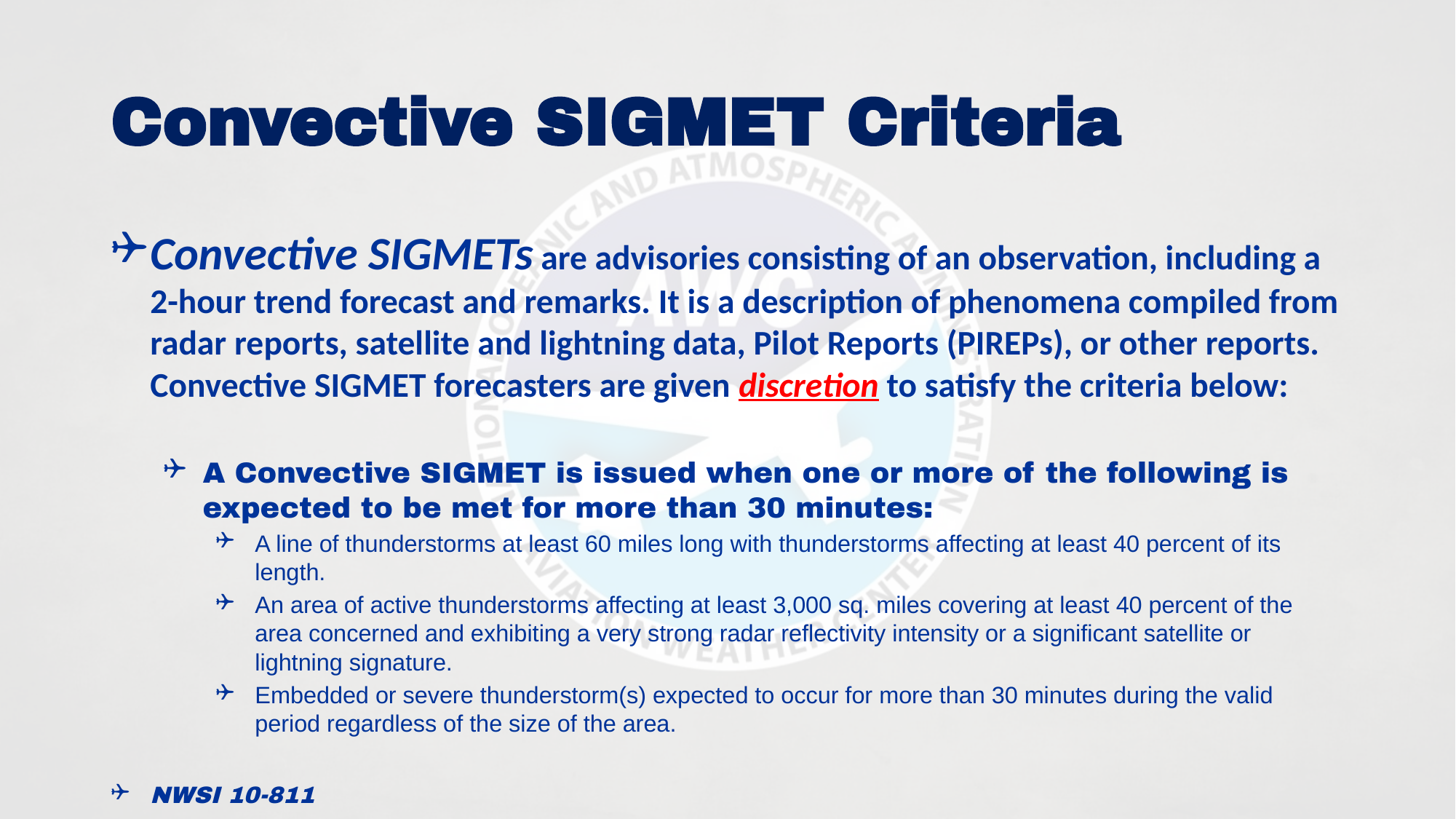

# Convective SIGMET Criteria
Convective SIGMETs are advisories consisting of an observation, including a 2-hour trend forecast and remarks. It is a description of phenomena compiled from radar reports, satellite and lightning data, Pilot Reports (PIREPs), or other reports. Convective SIGMET forecasters are given discretion to satisfy the criteria below:

A Convective SIGMET is issued when one or more of the following is expected to be met for more than 30 minutes:
A line of thunderstorms at least 60 miles long with thunderstorms affecting at least 40 percent of its length.
An area of active thunderstorms affecting at least 3,000 sq. miles covering at least 40 percent of the area concerned and exhibiting a very strong radar reflectivity intensity or a significant satellite or lightning signature.
Embedded or severe thunderstorm(s) expected to occur for more than 30 minutes during the valid period regardless of the size of the area.

NWSI 10-811